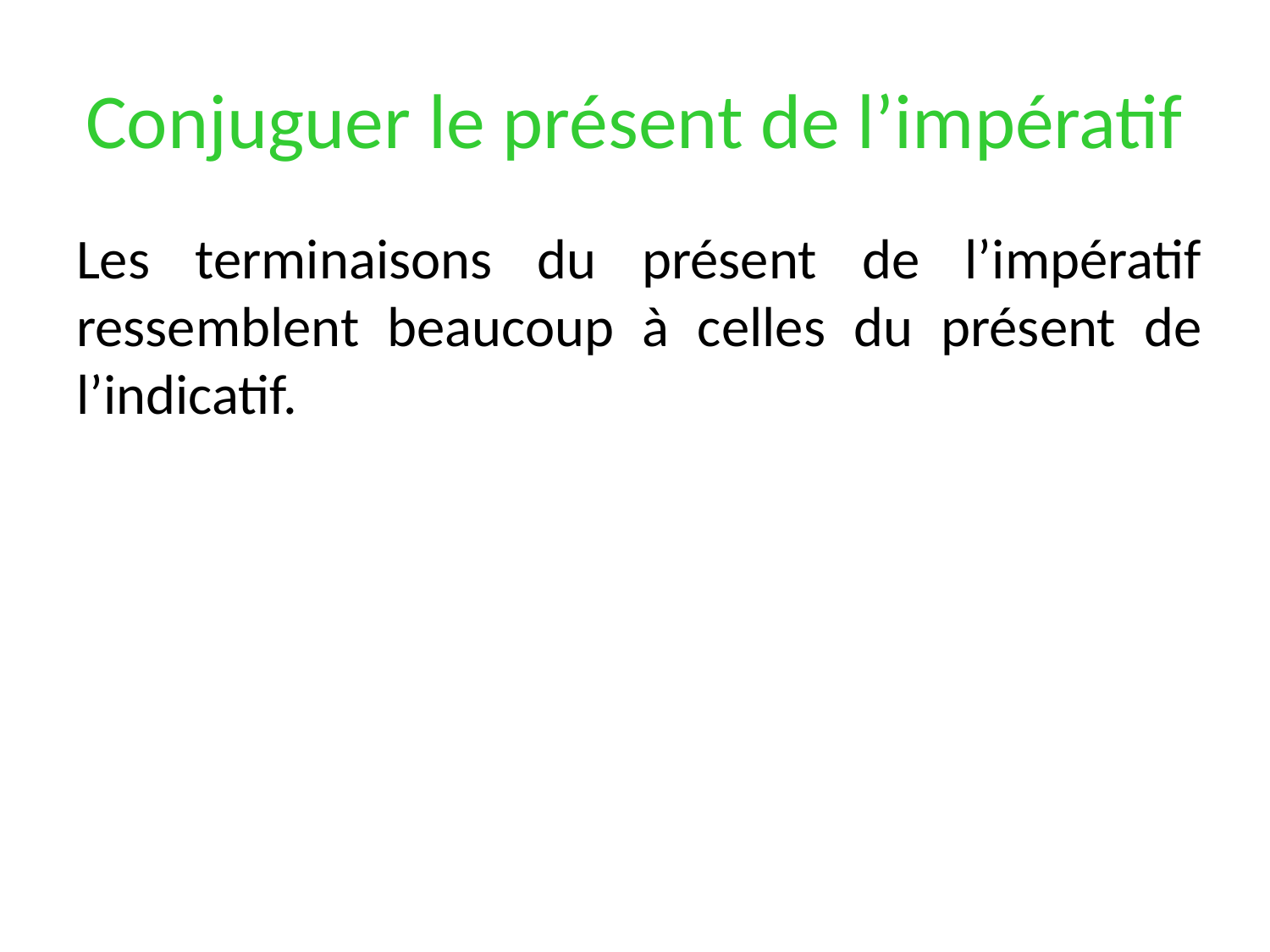

# Conjuguer le présent de l’impératif
Les terminaisons du présent de l’impératif ressemblent beaucoup à celles du présent de l’indicatif.